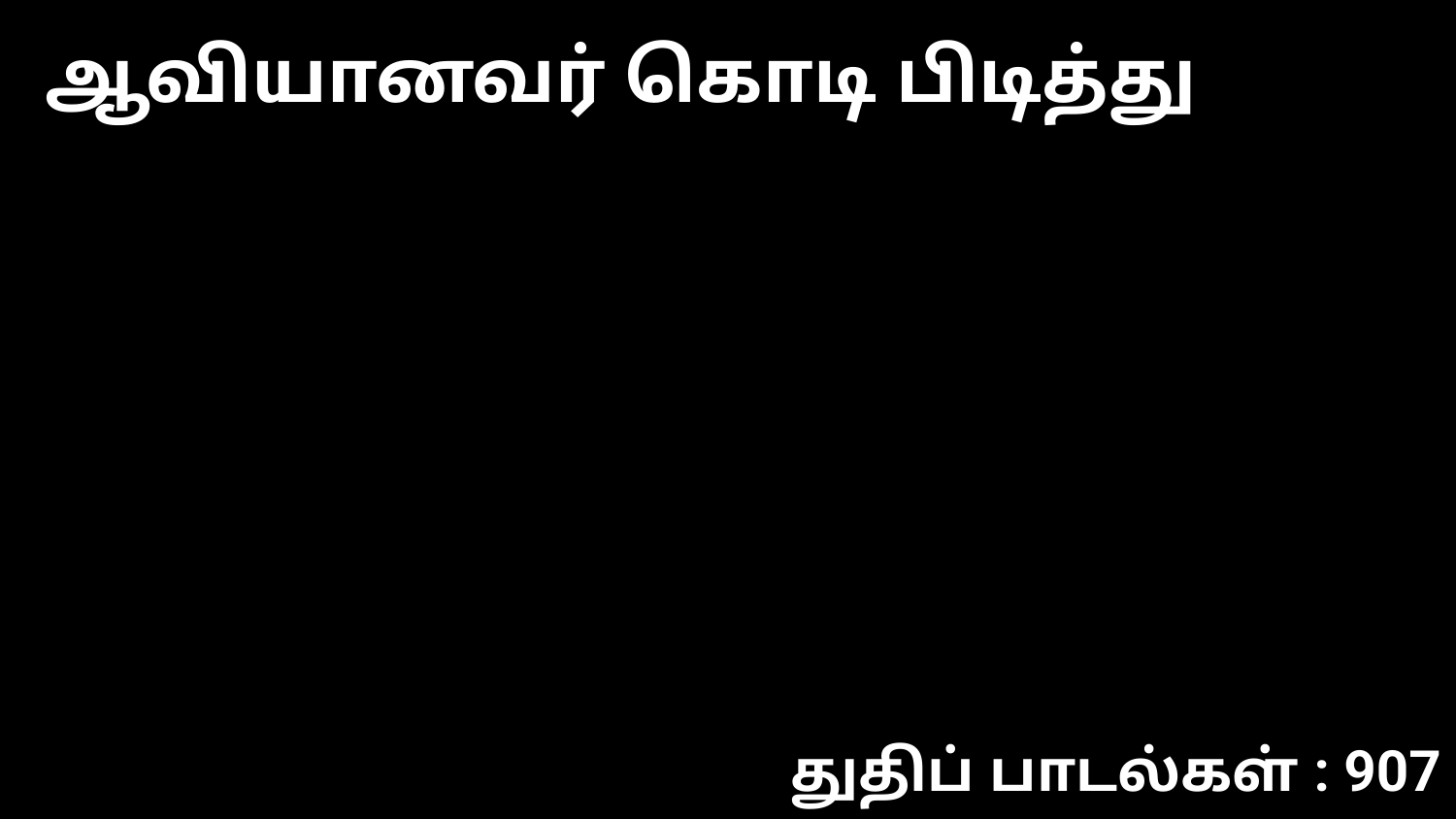

ஆவியானவர் கொடி பிடித்து
துதிப் பாடல்கள் : 907